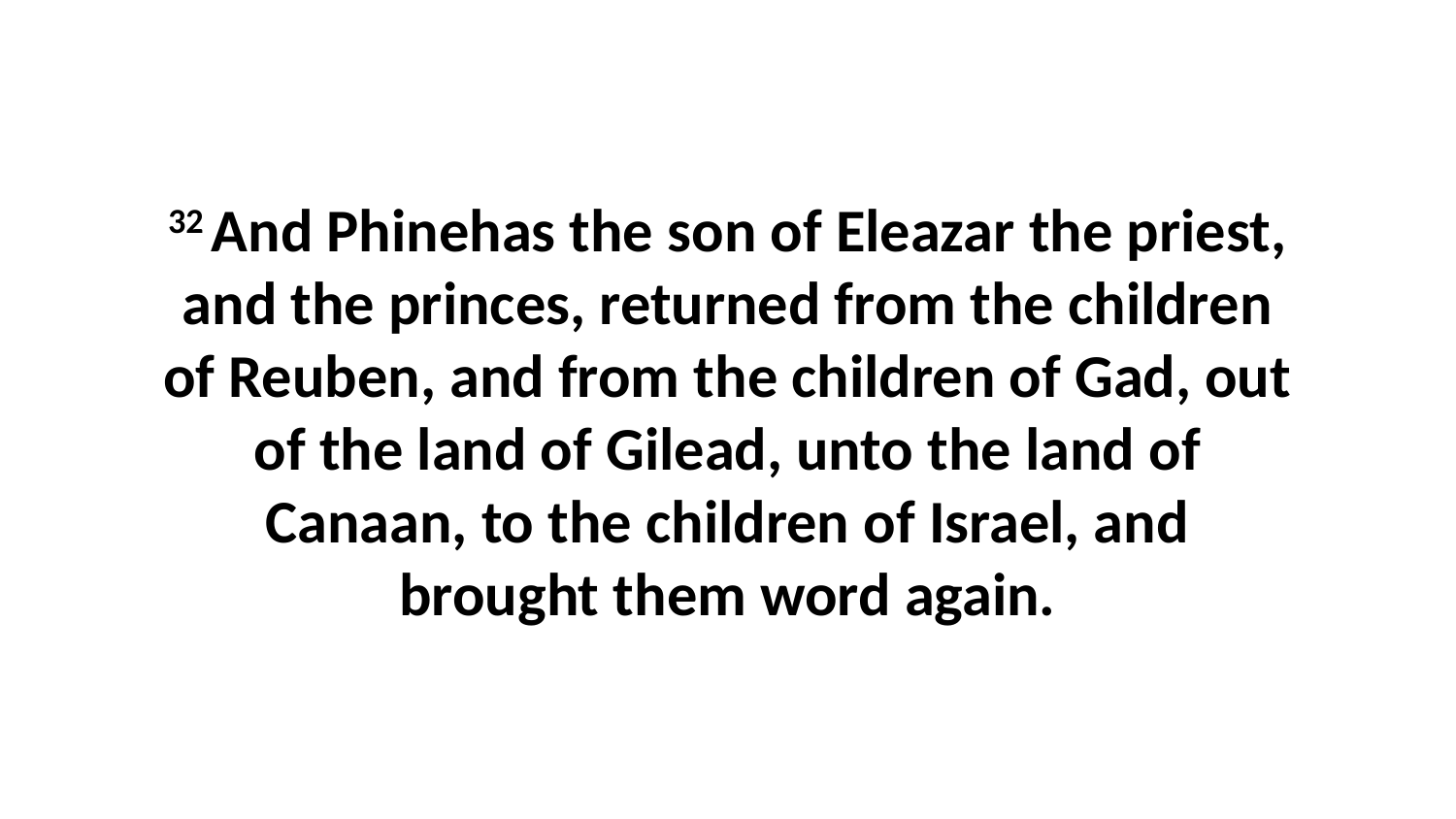

32 And Phinehas the son of Eleazar the priest, and the princes, returned from the children of Reuben, and from the children of Gad, out of the land of Gilead, unto the land of Canaan, to the children of Israel, and brought them word again.